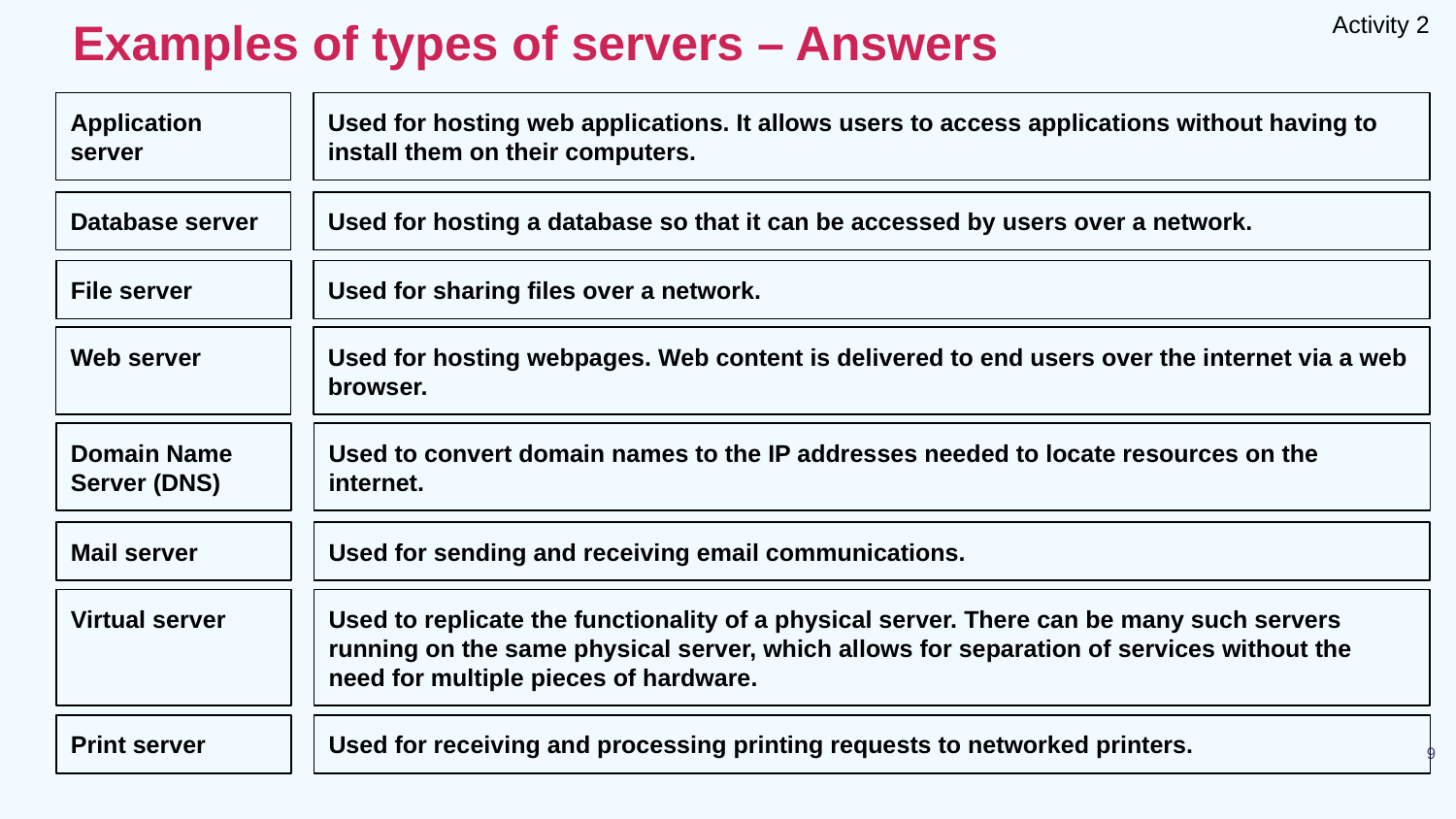

# Examples of types of servers – Answers
Activity 2
Application server
Used for hosting web applications. It allows users to access applications without having to install them on their computers.
Database server
Used for hosting a database so that it can be accessed by users over a network.
File server
Used for sharing files over a network.
Web server

Used for hosting webpages. Web content is delivered to end users over the internet via a web browser.
Domain Name Server (DNS)
Used to convert domain names to the IP addresses needed to locate resources on the internet.
Mail server
Used for sending and receiving email communications.
Virtual server

Used to replicate the functionality of a physical server. There can be many such servers running on the same physical server, which allows for separation of services without the need for multiple pieces of hardware.
Print server
Used for receiving and processing printing requests to networked printers.
9